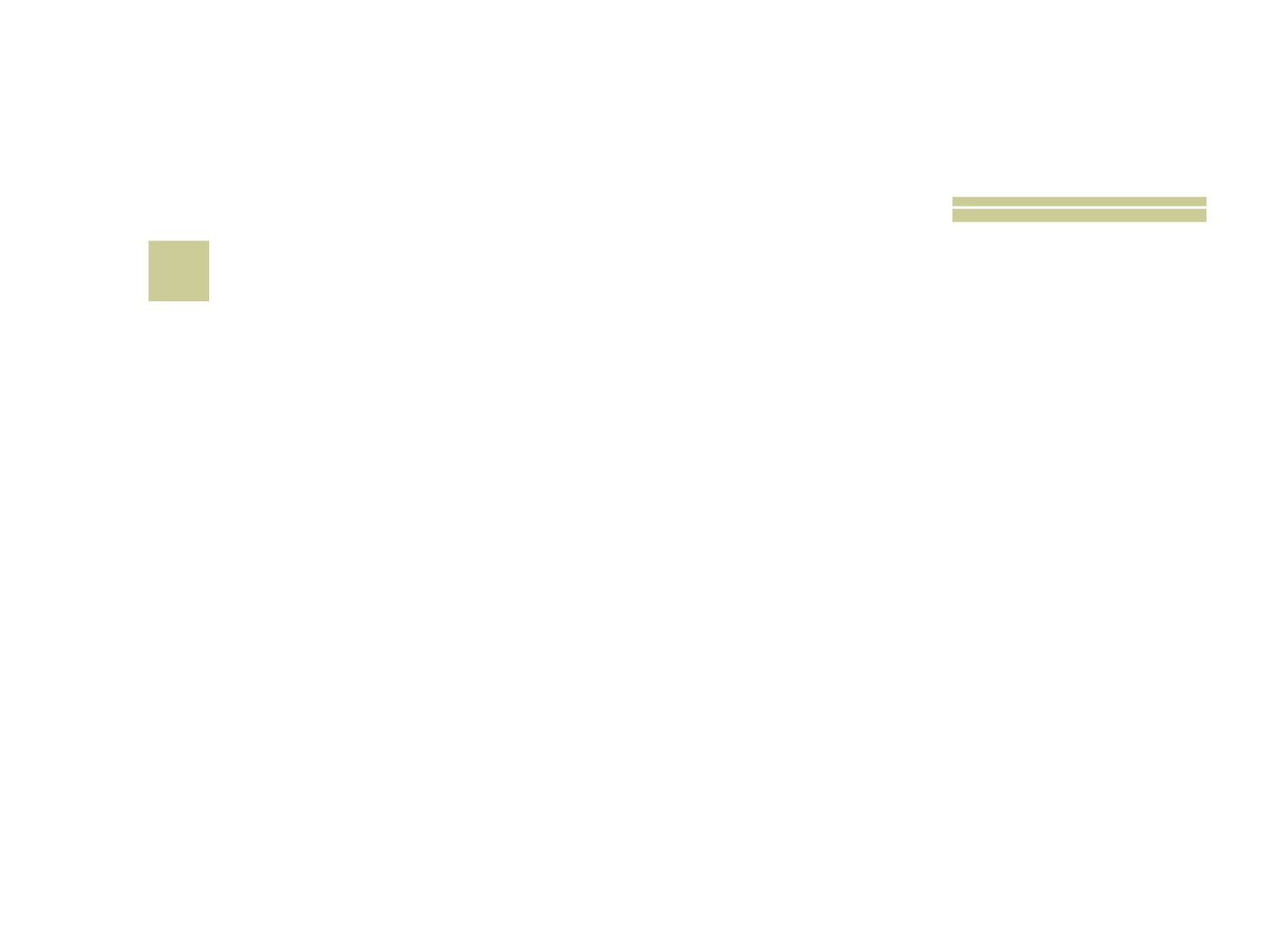

# 11
 Lanche do McDonalds  feito à base de PEIXE?